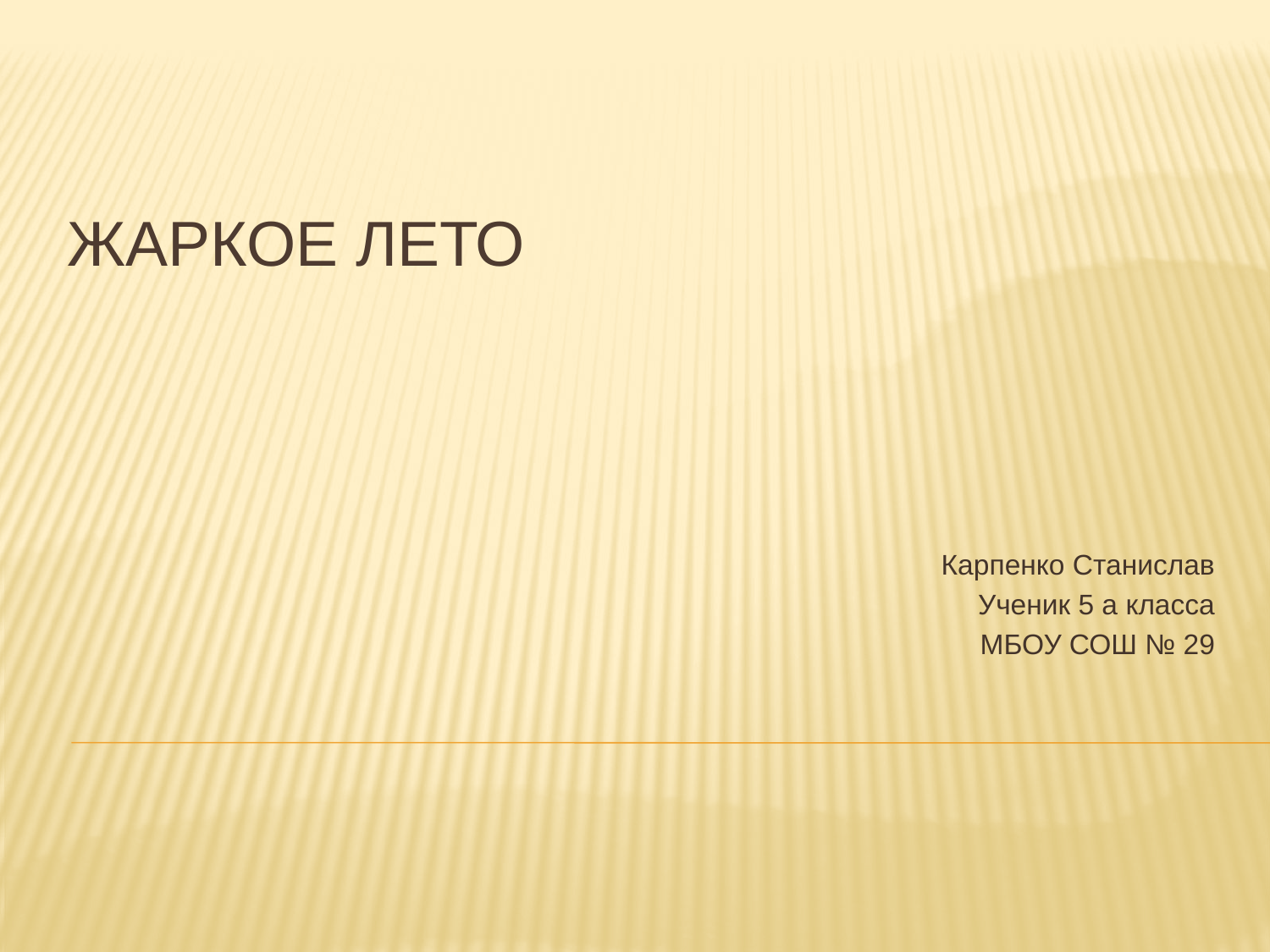

# Жаркое лето
Карпенко Станислав
Ученик 5 а класса
МБОУ СОШ № 29